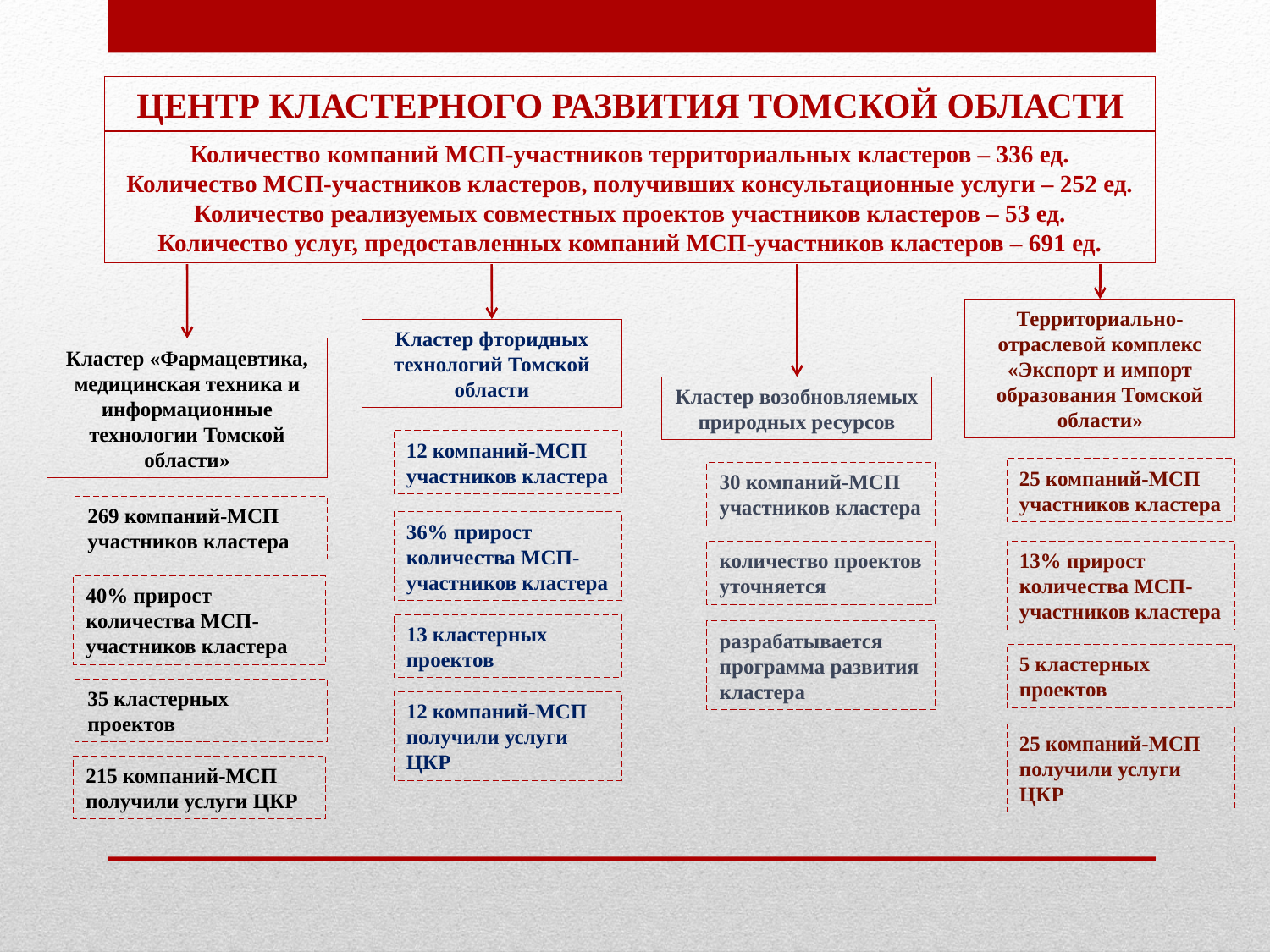

ЦЕНТР КЛАСТЕРНОГО РАЗВИТИЯ ТОМСКОЙ ОБЛАСТИ
Количество компаний МСП-участников территориальных кластеров – 336 ед.
Количество МСП-участников кластеров, получивших консультационные услуги – 252 ед.
Количество реализуемых совместных проектов участников кластеров – 53 ед.
Количество услуг, предоставленных компаний МСП-участников кластеров – 691 ед.
Территориально-отраслевой комплекс «Экспорт и импорт образования Томской области»
Кластер фторидных технологий Томской области
Кластер «Фармацевтика, медицинская техника и информационные технологии Томской области»
Кластер возобновляемых природных ресурсов
12 компаний-МСП участников кластера
25 компаний-МСП участников кластера
30 компаний-МСП участников кластера
269 компаний-МСП участников кластера
36% прирост количества МСП-участников кластера
13% прирост количества МСП-участников кластера
количество проектов уточняется
40% прирост количества МСП-участников кластера
13 кластерных проектов
разрабатывается программа развития кластера
5 кластерных проектов
35 кластерных проектов
12 компаний-МСП получили услуги ЦКР
25 компаний-МСП получили услуги ЦКР
215 компаний-МСП получили услуги ЦКР